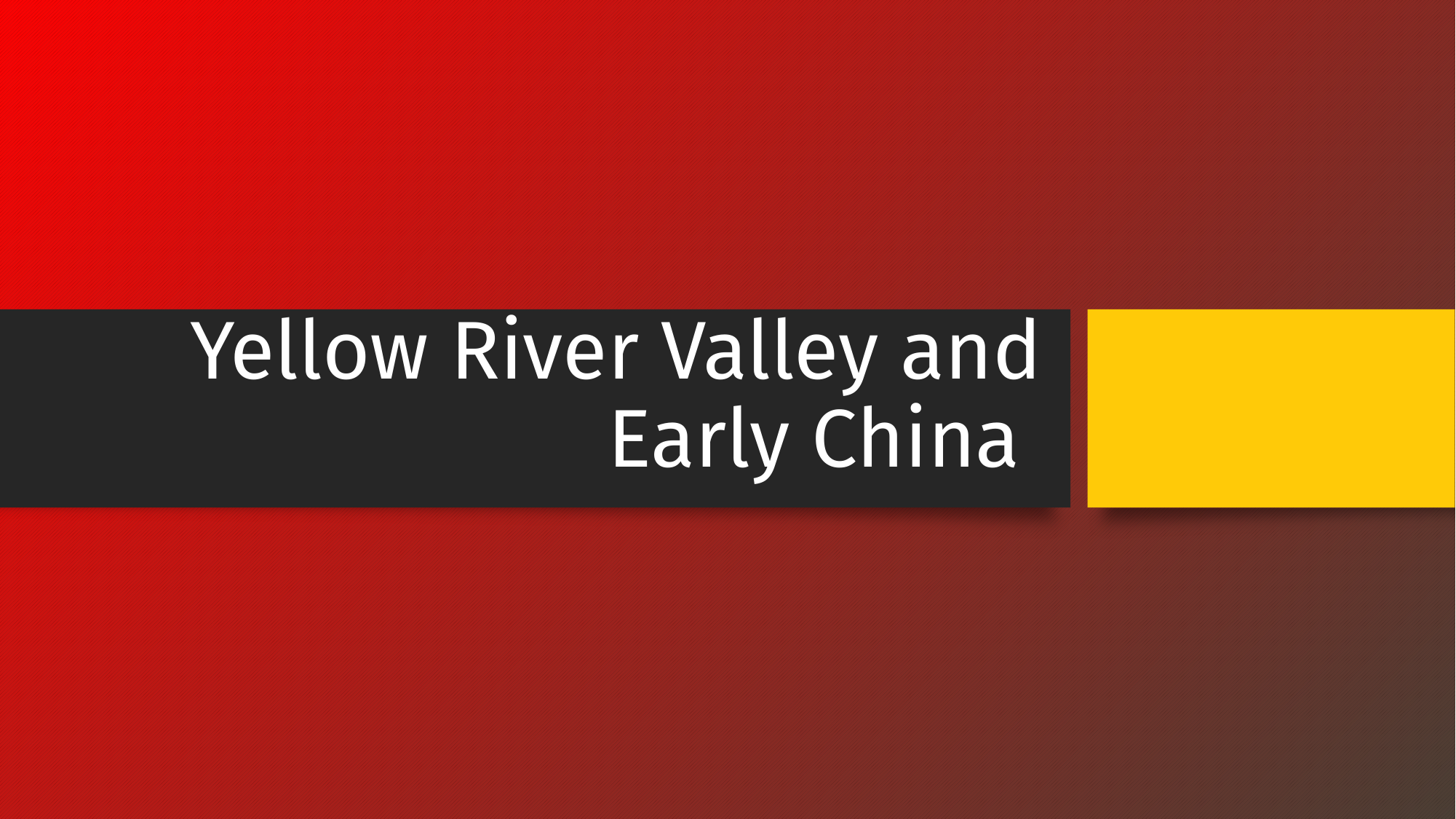

# Yellow River Valley and Early China